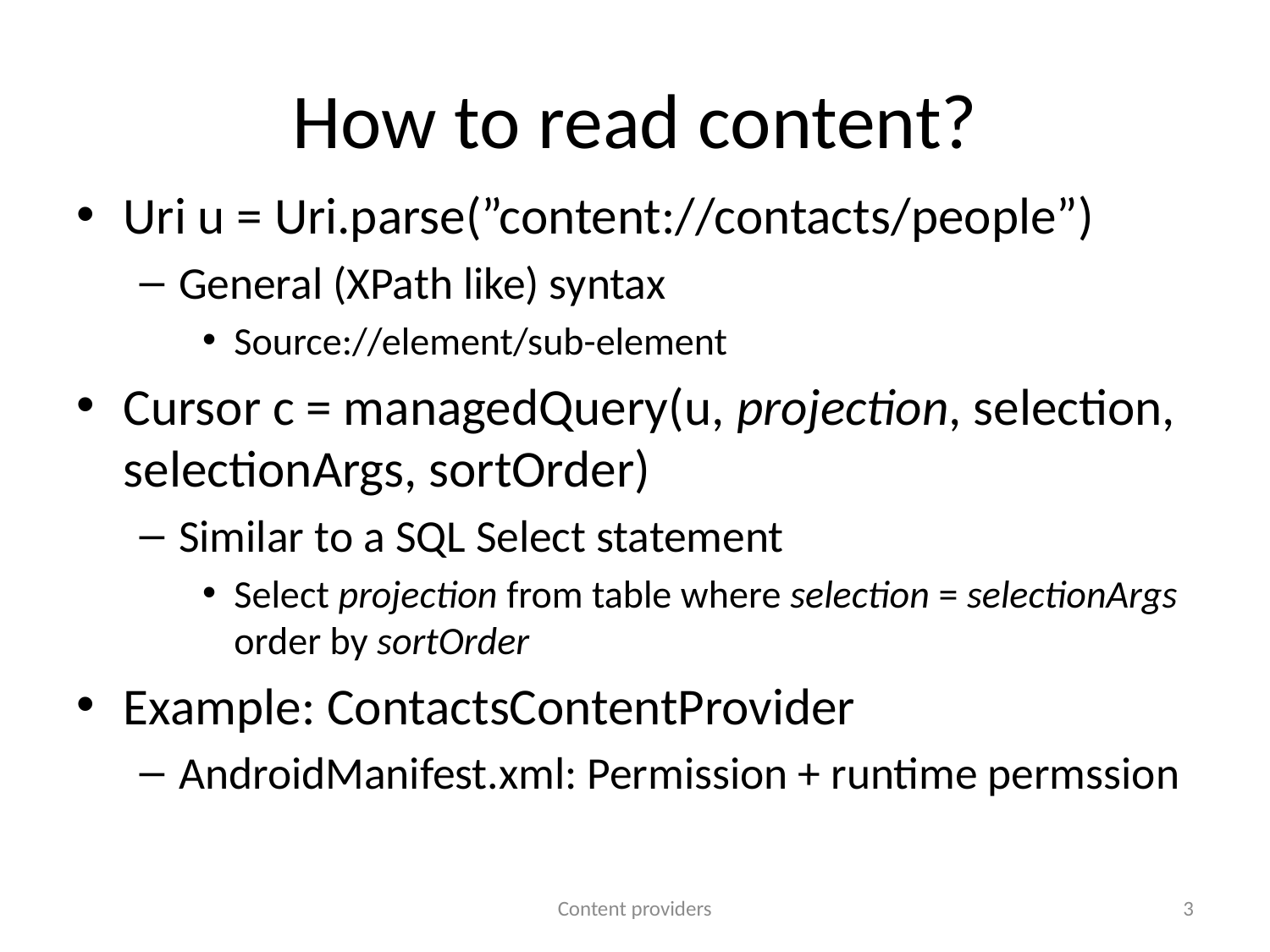

# How to read content?
Uri u = Uri.parse(”content://contacts/people”)
General (XPath like) syntax
Source://element/sub-element
Cursor c = managedQuery(u, projection, selection, selectionArgs, sortOrder)
Similar to a SQL Select statement
Select projection from table where selection = selectionArgs order by sortOrder
Example: ContactsContentProvider
AndroidManifest.xml: Permission + runtime permssion
Content providers
3